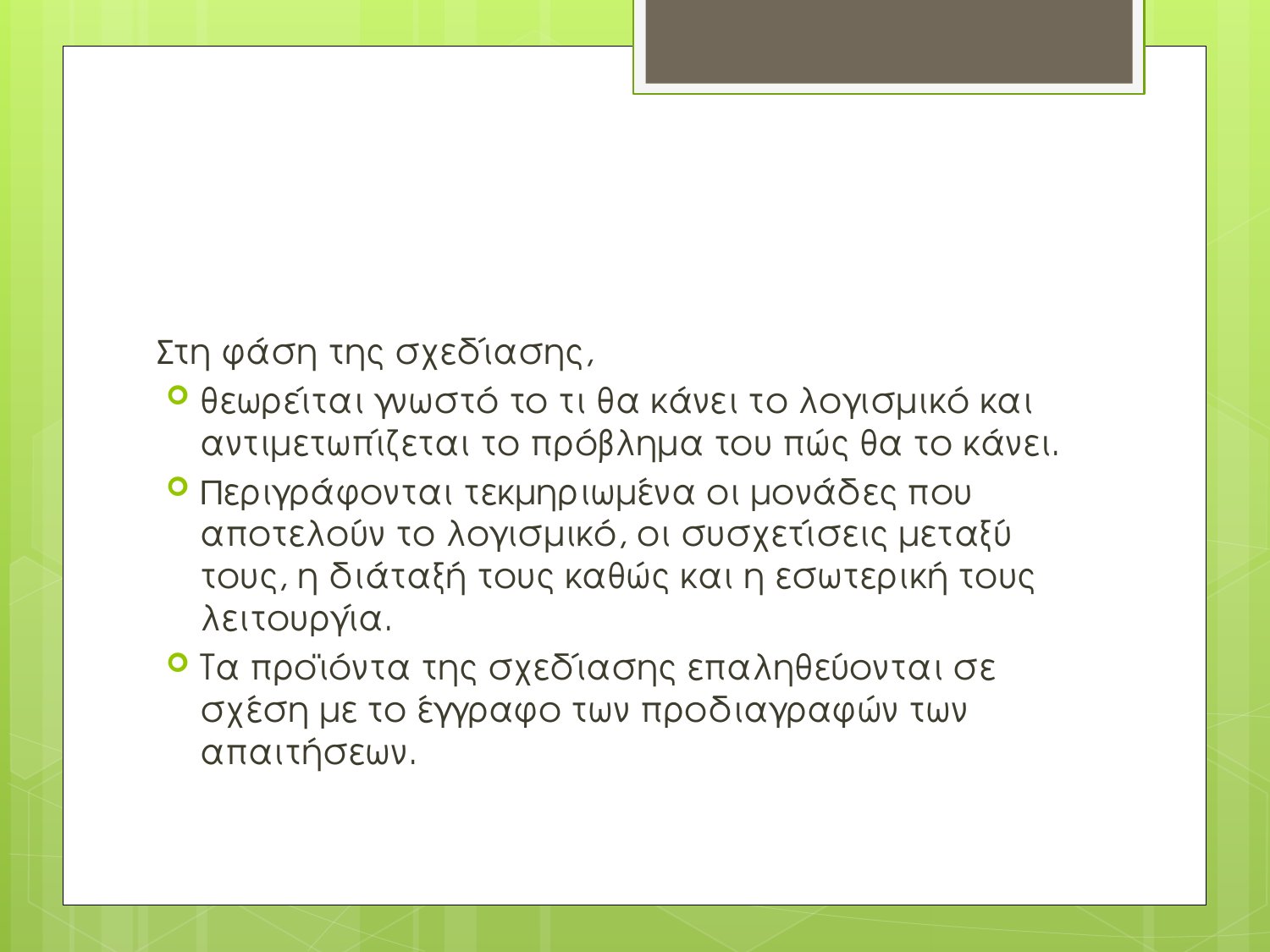

#
Στη φάση της σχεδίασης,
θεωρείται γνωστό το τι θα κάνει το λογισμικό και αντιμετωπίζεται το πρόβλημα του πώς θα το κάνει.
Περιγράφονται τεκμηριωμένα οι μονάδες που αποτελούν το λογισμικό, οι συσχετίσεις μεταξύ τους, η διάταξή τους καθώς και η εσωτερική τους λειτουργία.
Τα προϊόντα της σχεδίασης επαληθεύονται σε σχέση με το έγγραφο των προδιαγραφών των απαιτήσεων.